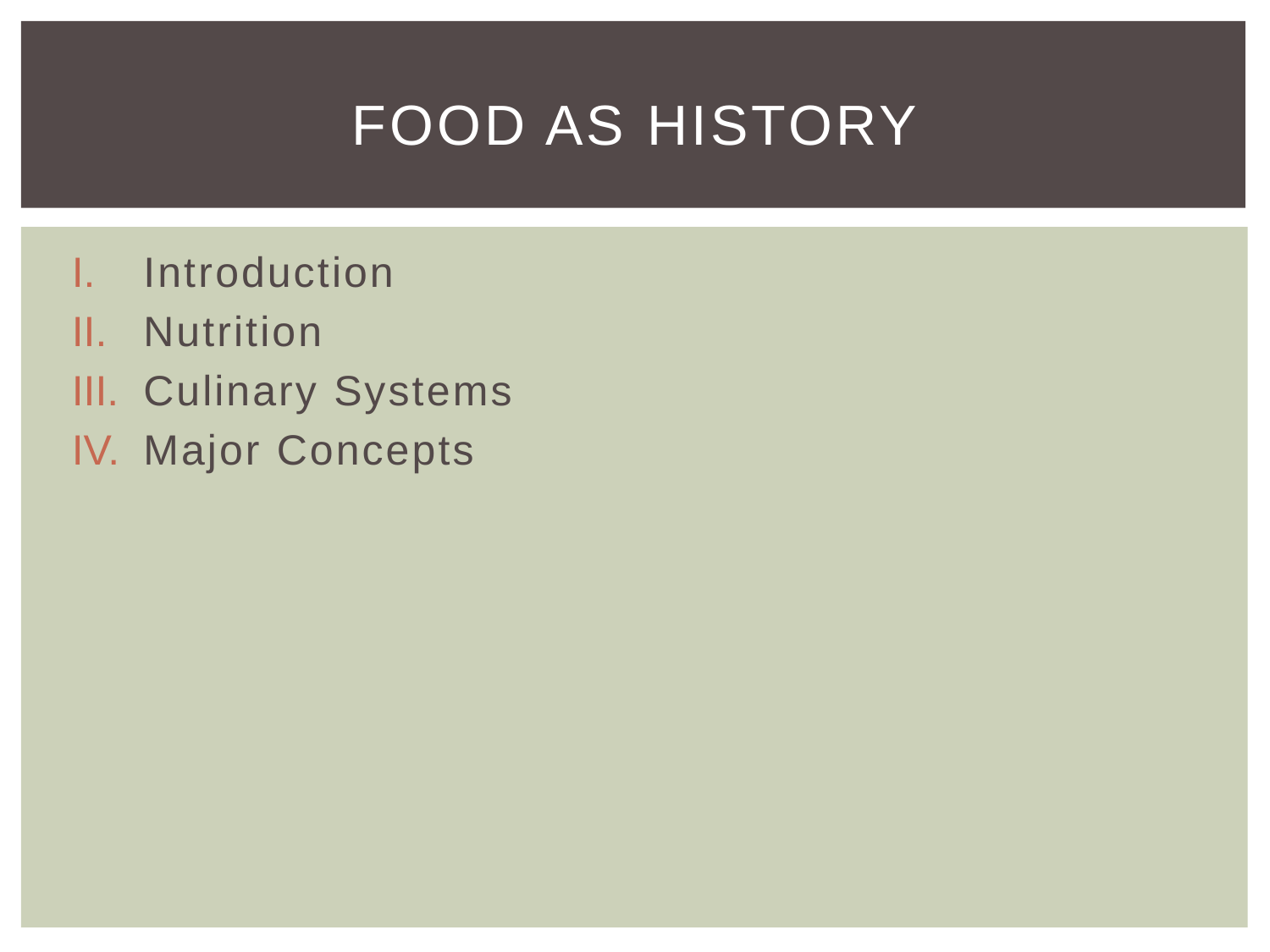

# Food as History
Introduction
Nutrition
Culinary Systems
Major Concepts